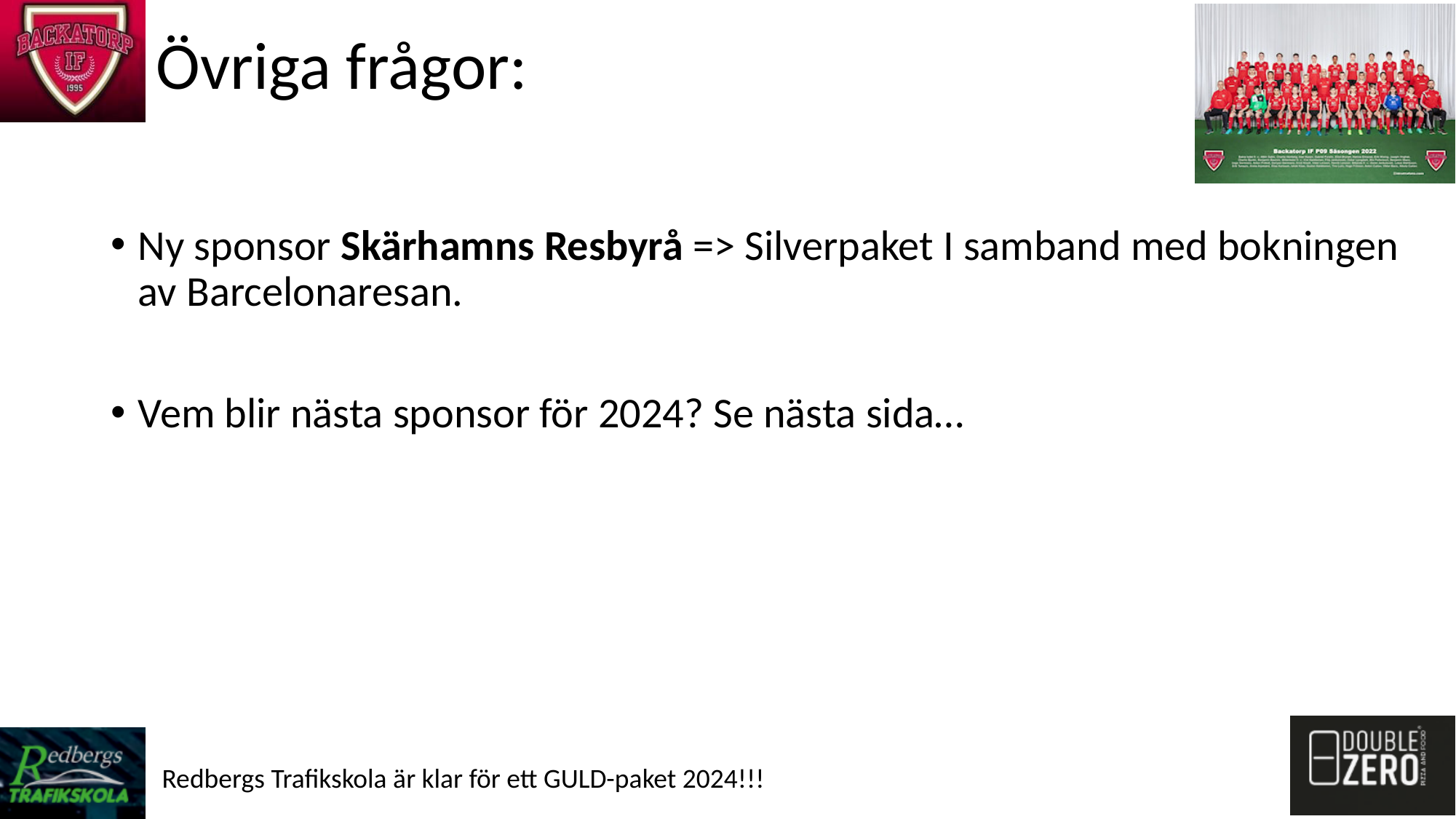

# Övriga frågor:
Ny sponsor Skärhamns Resbyrå => Silverpaket I samband med bokningen av Barcelonaresan.

Vem blir nästa sponsor för 2024? Se nästa sida…

Redbergs Trafikskola är klar för ett GULD-paket 2024!!!